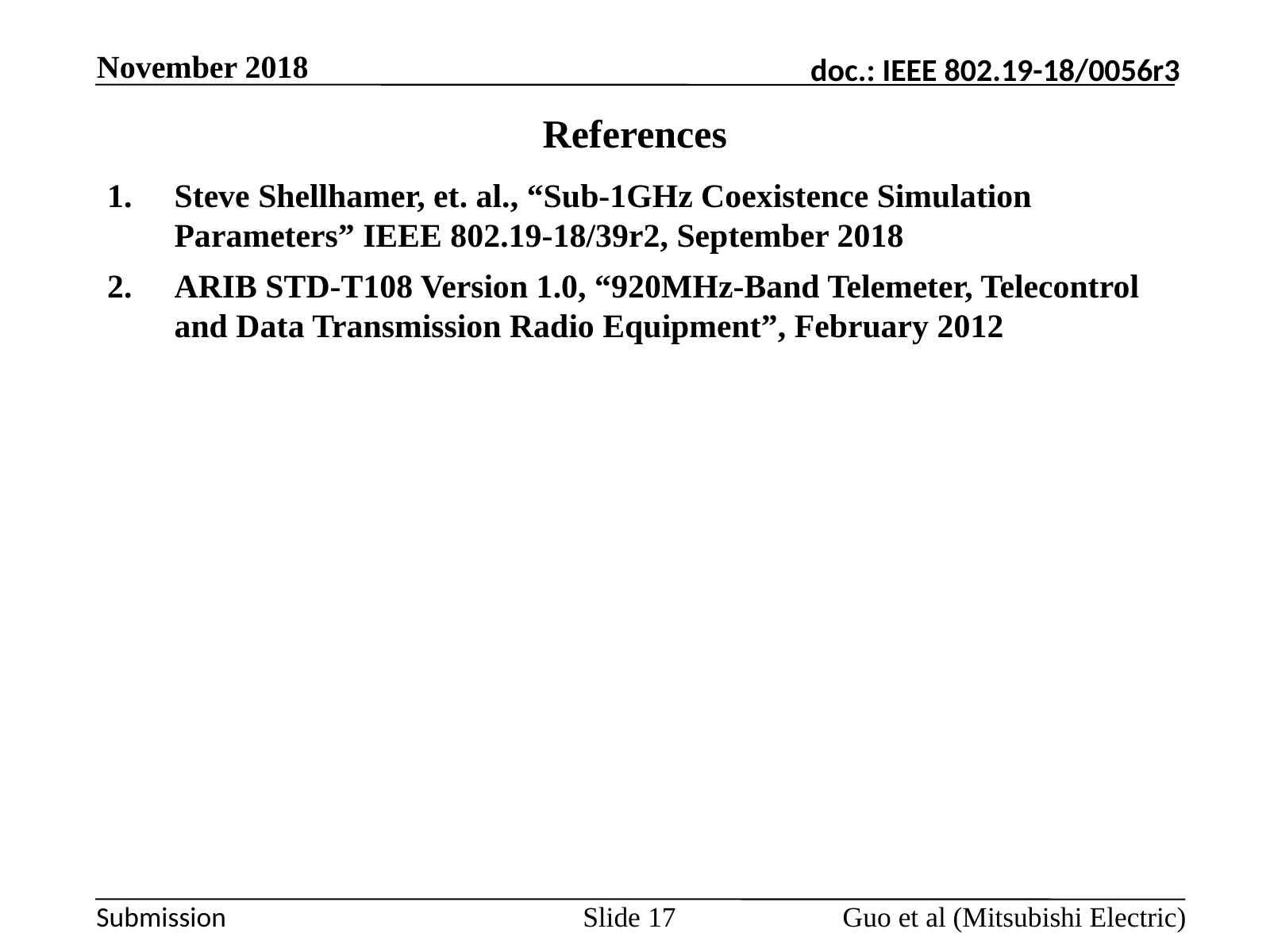

November 2018
# References
Steve Shellhamer, et. al., “Sub-1GHz Coexistence Simulation Parameters” IEEE 802.19-18/39r2, September 2018
ARIB STD-T108 Version 1.0, “920MHz-Band Telemeter, Telecontrol and Data Transmission Radio Equipment”, February 2012

Guo et al (Mitsubishi Electric)
Slide 17